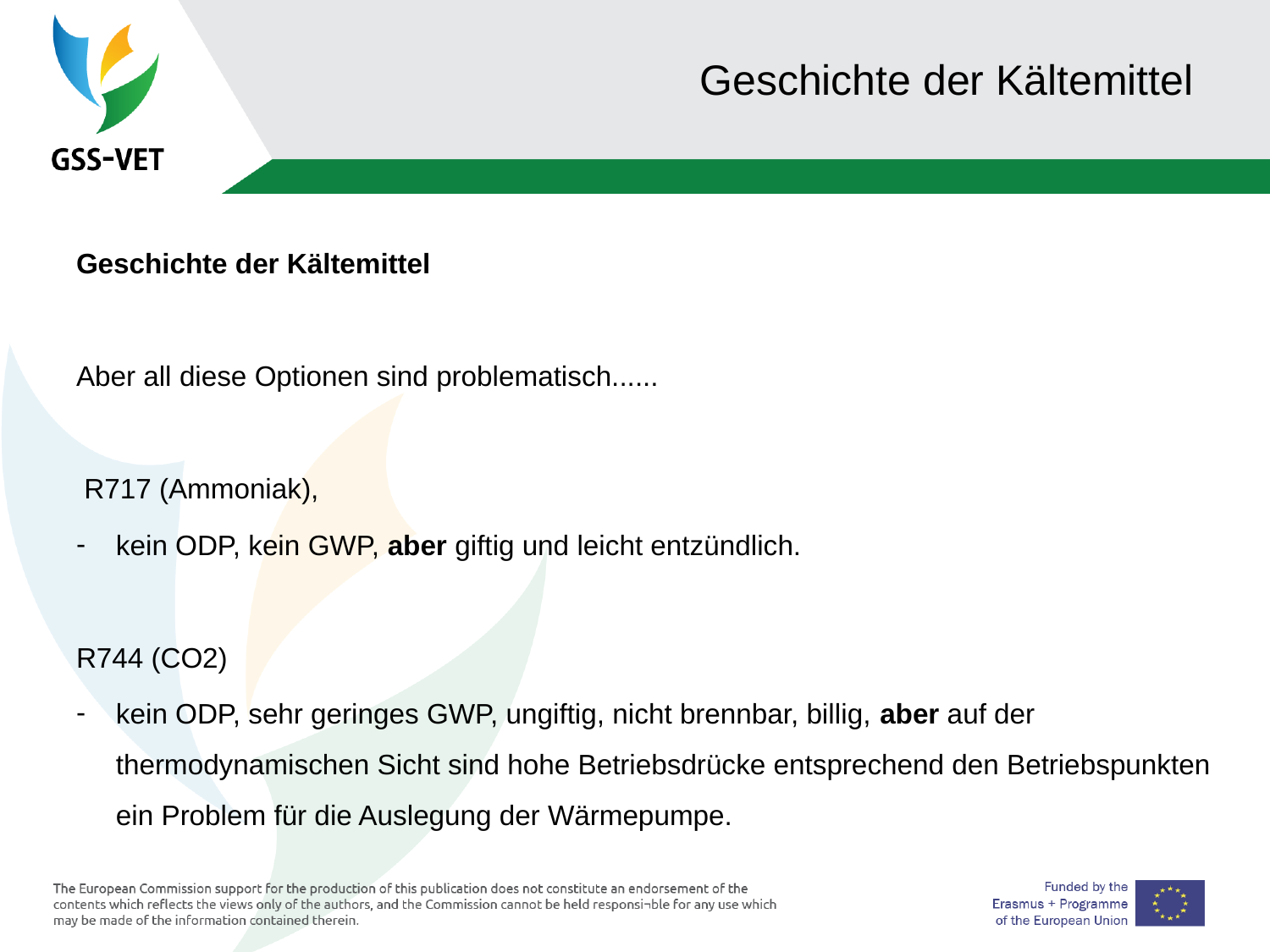

# Geschichte der Kältemittel
Geschichte der Kältemittel

Aber all diese Optionen sind problematisch......

 R717 (Ammoniak),
kein ODP, kein GWP, aber giftig und leicht entzündlich.

R744 (CO2)
kein ODP, sehr geringes GWP, ungiftig, nicht brennbar, billig, aber auf der thermodynamischen Sicht sind hohe Betriebsdrücke entsprechend den Betriebspunkten ein Problem für die Auslegung der Wärmepumpe.